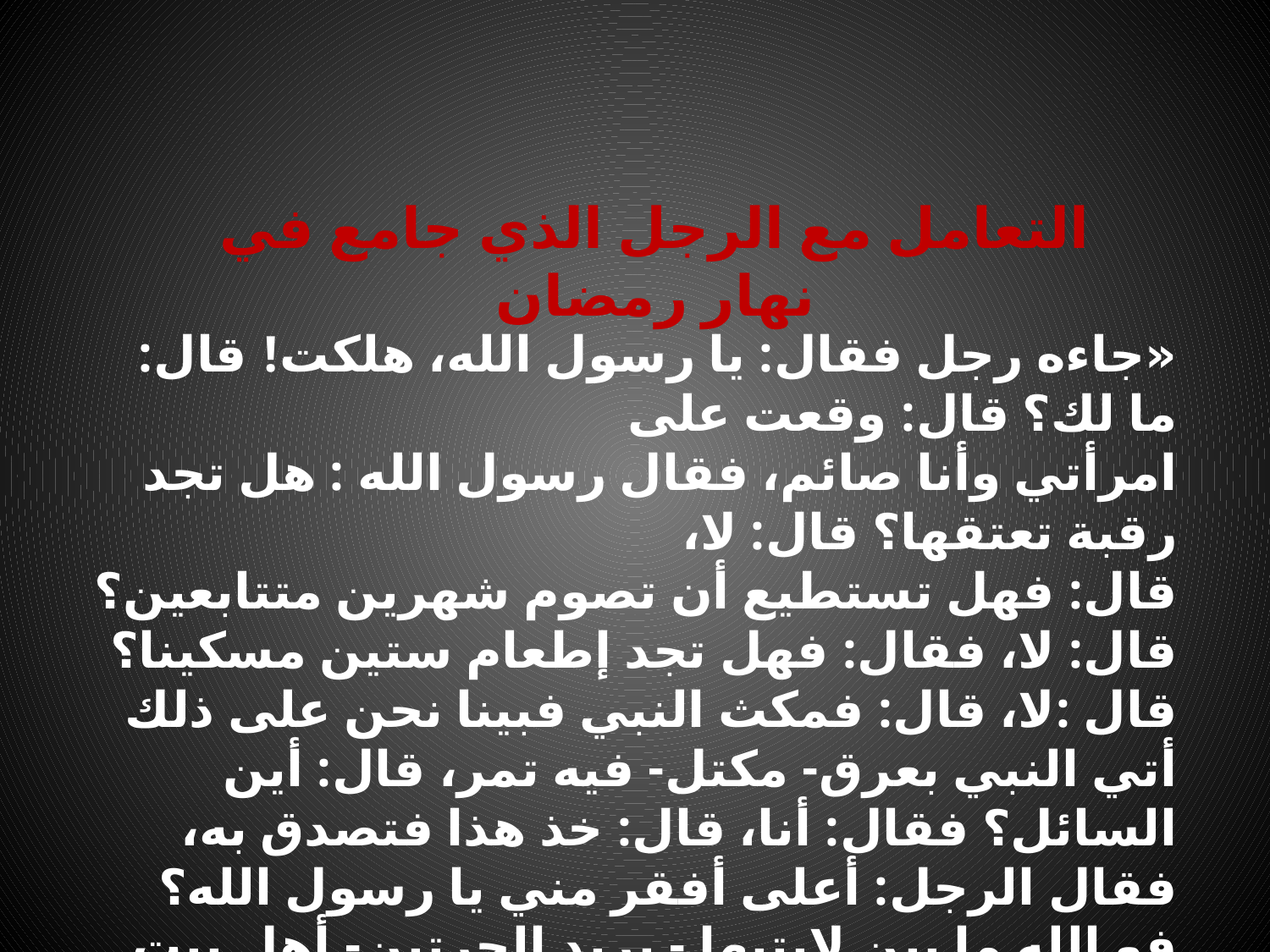

التعامل مع الرجل الذي جامع في نهار رمضان

«جاءه رجل فقال: يا رسول الله، هلكت! قال: ما لك؟ قال: وقعت على
امرأتي وأنا صائم، فقال رسول الله : هل تجد رقبة تعتقها؟ قال: لا،
قال: فهل تستطيع أن تصوم شهرين متتابعين؟ قال: لا، فقال: فهل تجد إطعام ستين مسكينا؟ قال :لا، قال: فمكث النبي فبينا نحن على ذلك أتي النبي بعرق- مكتل- فيه تمر، قال: أين السائل؟ فقال: أنا، قال: خذ هذا فتصدق به، فقال الرجل: أعلى أفقر مني يا رسول الله؟ فو الله ما بين لابتيها - يريد الحرتين- أهل بيت أفقر من أهل بيتي، فضحك النبي حتى بدت أنيابه، ثم قال: أطعمه أهلك»